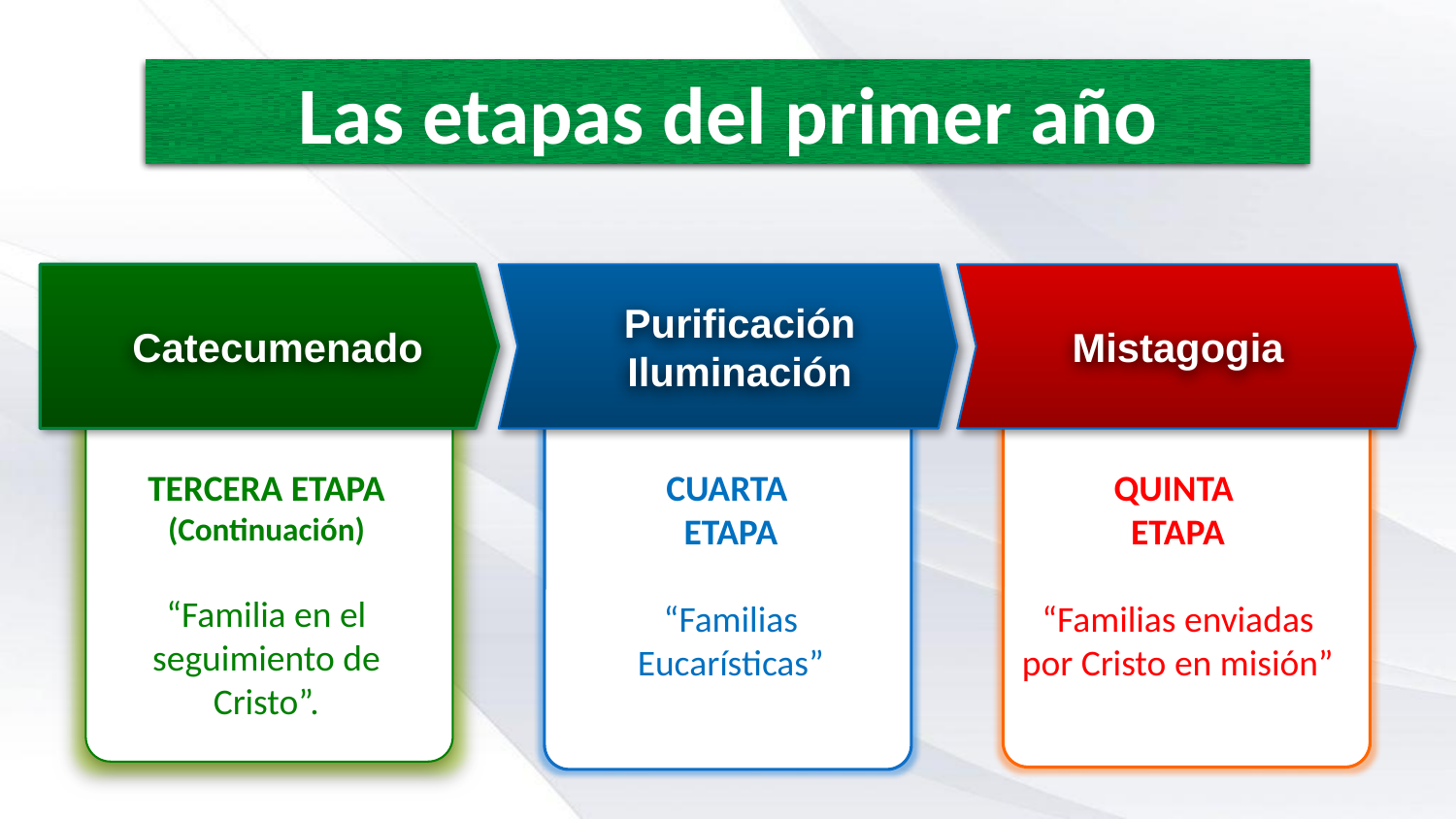

# Las etapas del primer año

Catecumenado
Purificación
Iluminación
Mistagogia

TERCERA ETAPA (Continuación)

“Familia en el seguimiento de Cristo”.

CUARTA
ETAPA

“Familias Eucarísticas”

QUINTA
ETAPA

“Familias enviadas por Cristo en misión”